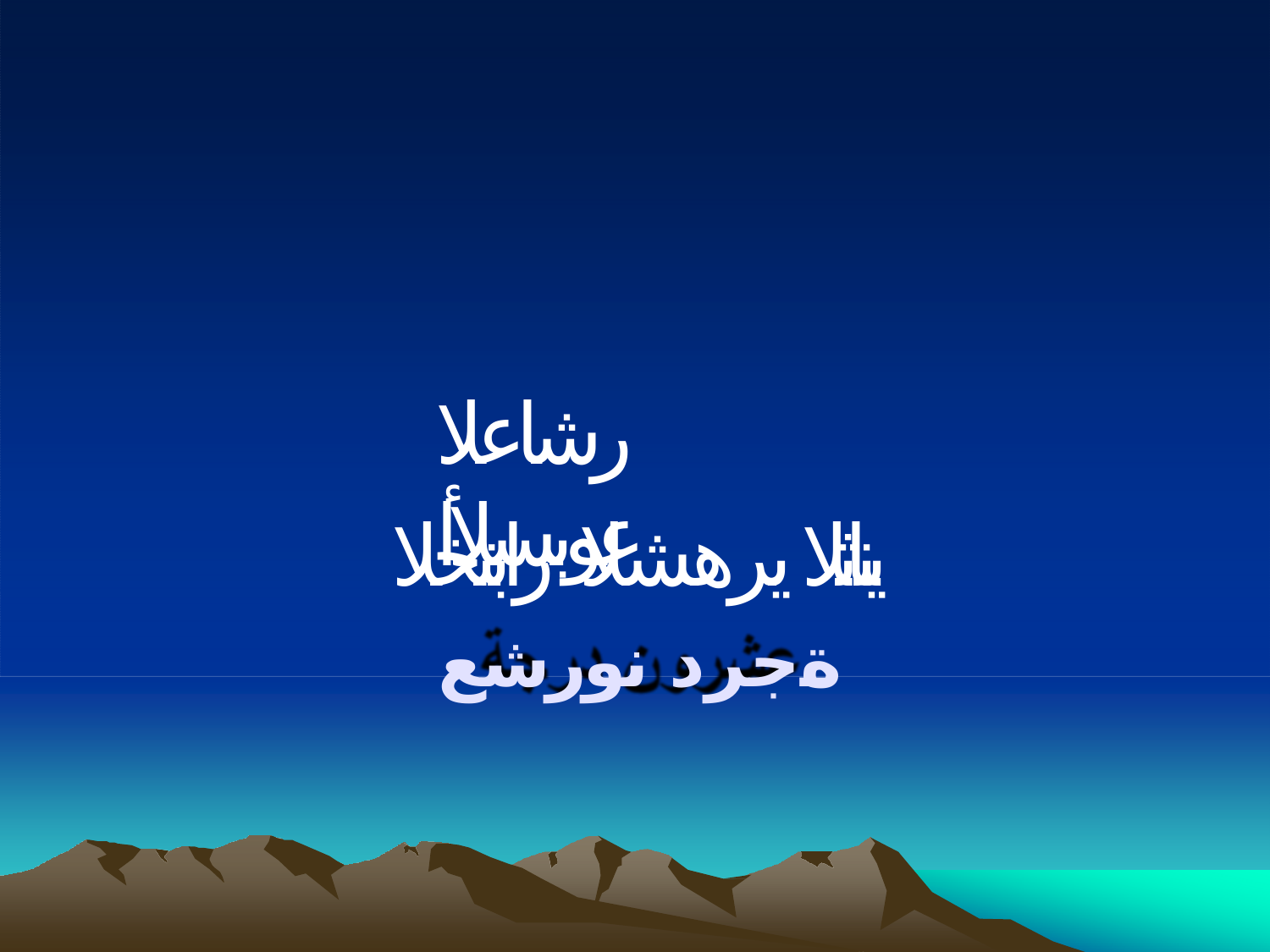

# رشاعلا عوبسلأا
يناثلا يرهشلا رابتخلا
ةجرد نورشع